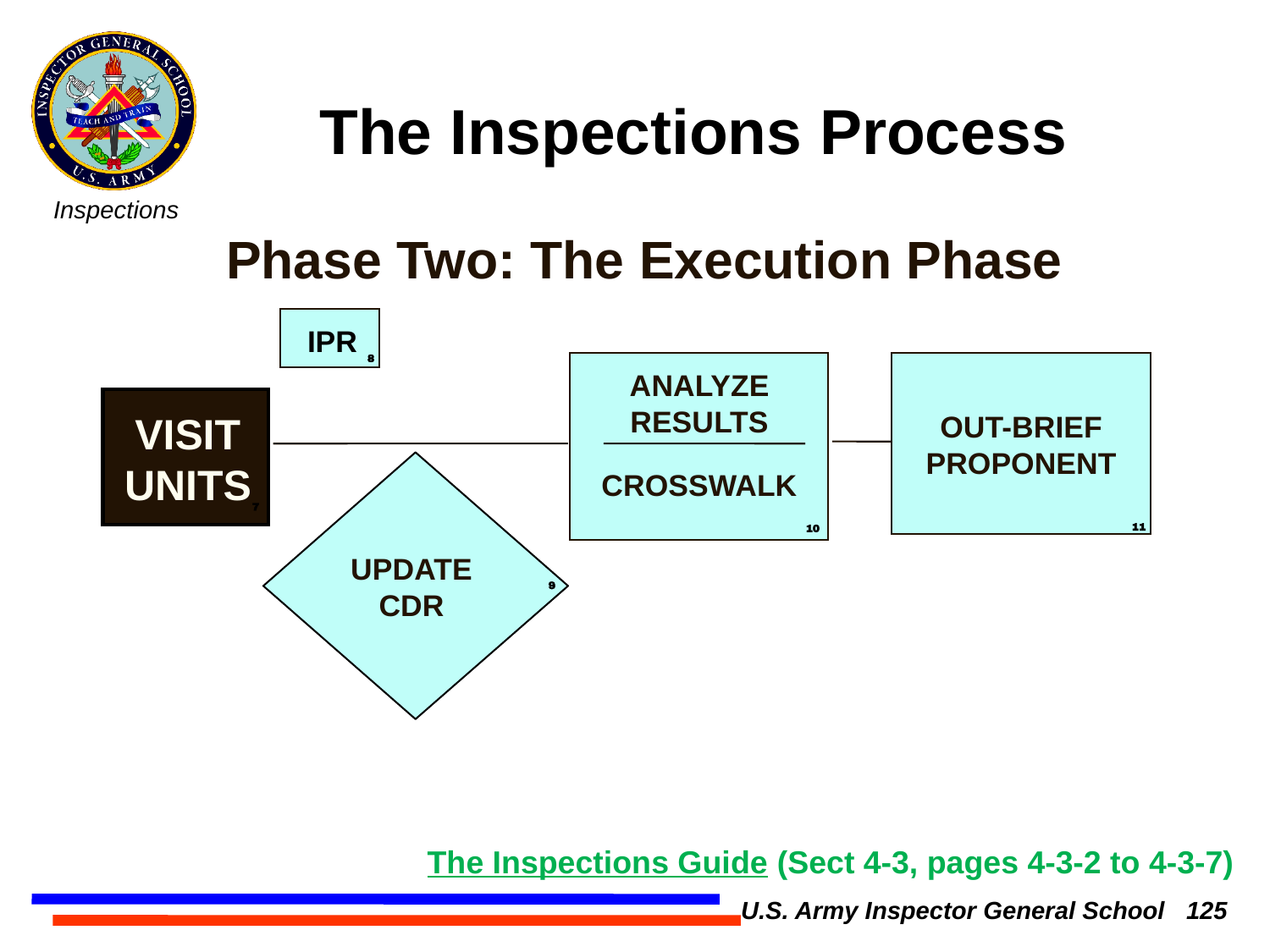

The Inspections Process
Phase Two: The Execution Phase

IPR

ANALYZE RESULTS

VISIT
OUT-BRIEF PROPONENT

UNITS

CROSSWALK
UPDATE CDR
8
# VISIT UNITS

7
11
10
9
The Inspections Guide (Sect 4-3, pages 4-3-2 to 4-3-7)
U.S. Army Inspector General School   125